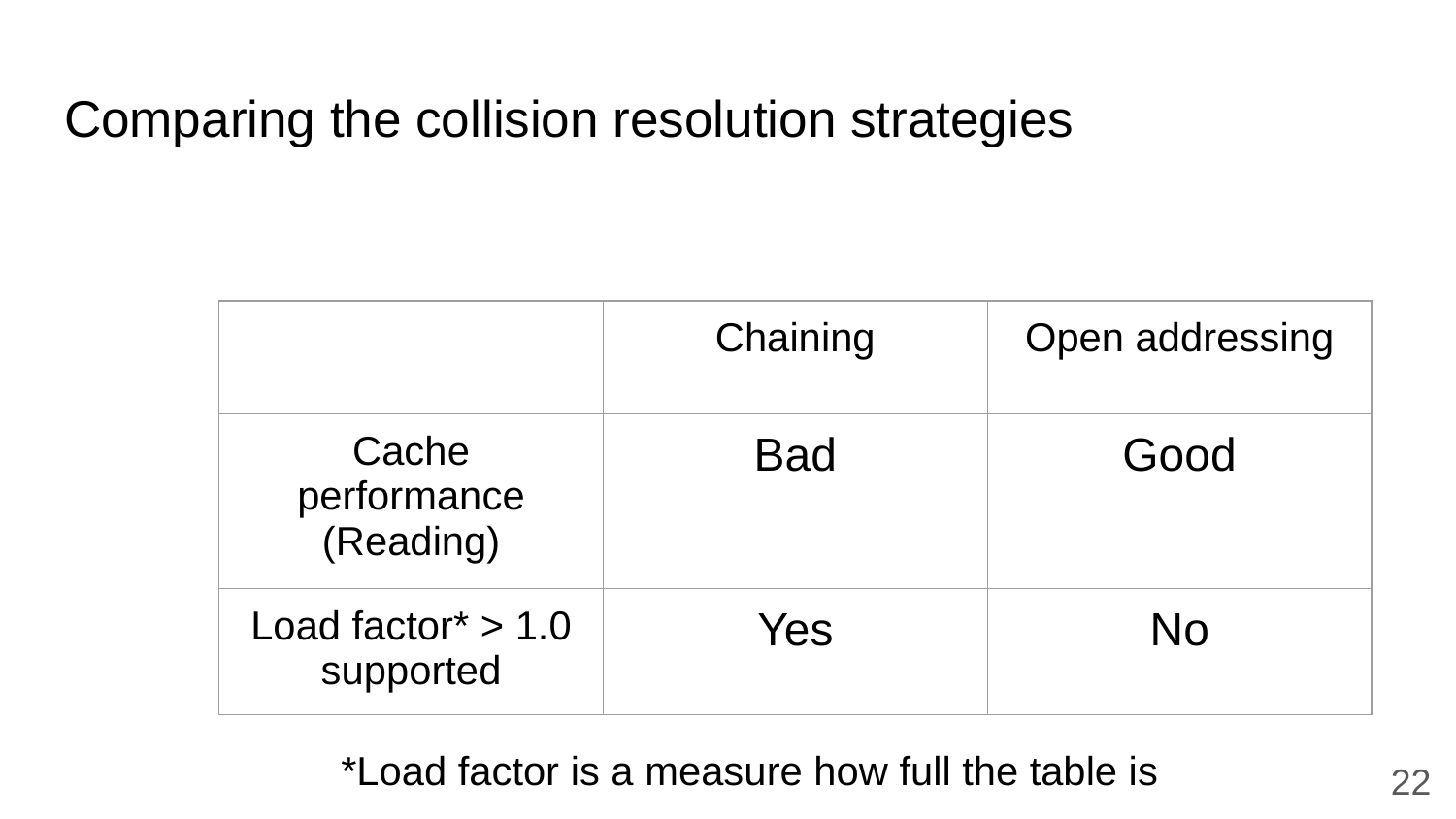

# Comparing the collision resolution strategies
|  | Chaining | Open addressing |
| --- | --- | --- |
| Cache performance (Reading) | Bad | Good |
| Load factor\* > 1.0 supported | Yes | No |
*Load factor is a measure how full the table is
22